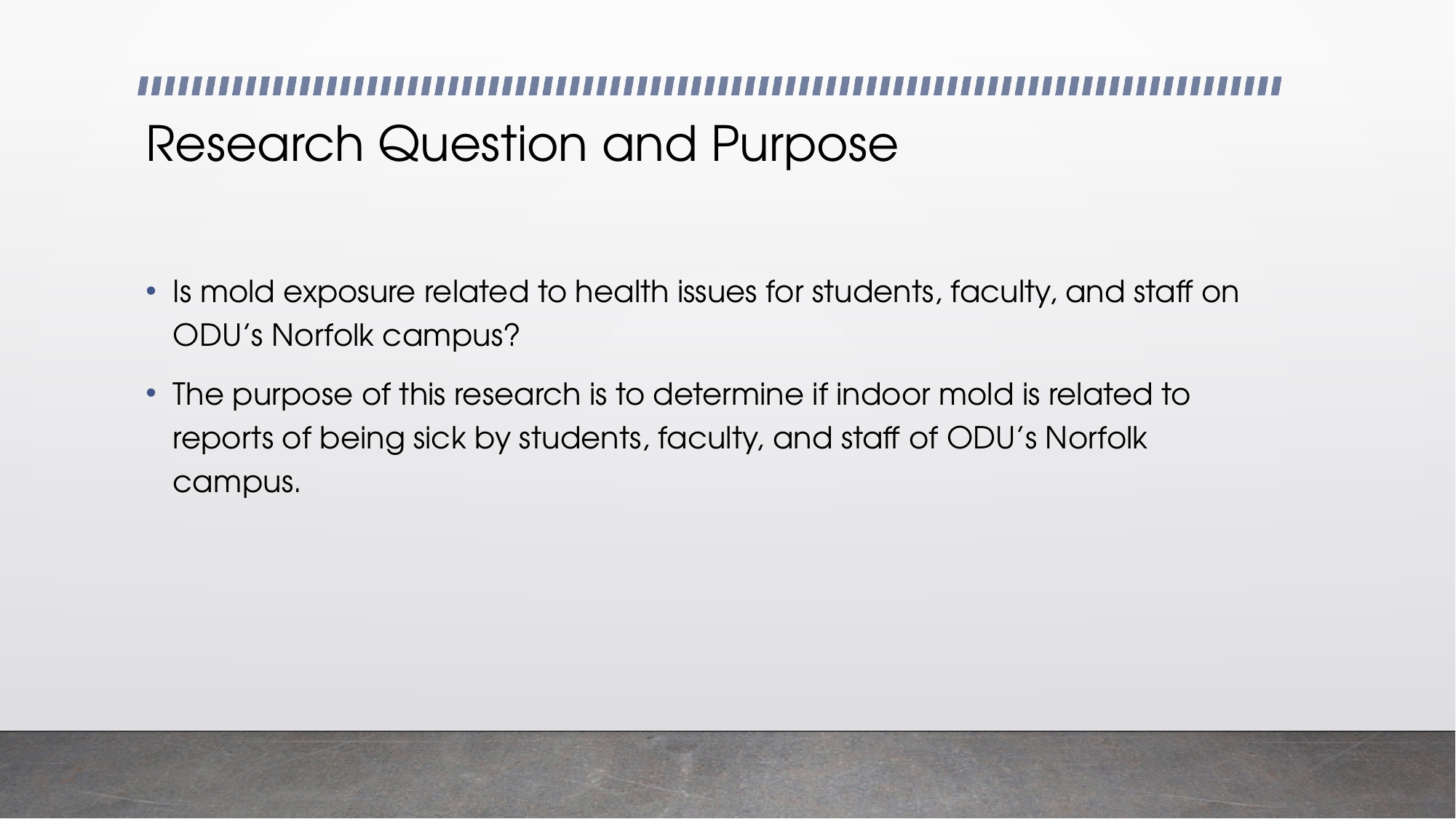

# Research Question and Purpose
Is mold exposure related to health issues for students, faculty, and staff on ODU’s Norfolk campus?
The purpose of this research is to determine if indoor mold is related to reports of being sick by students, faculty, and staff of ODU’s Norfolk campus.